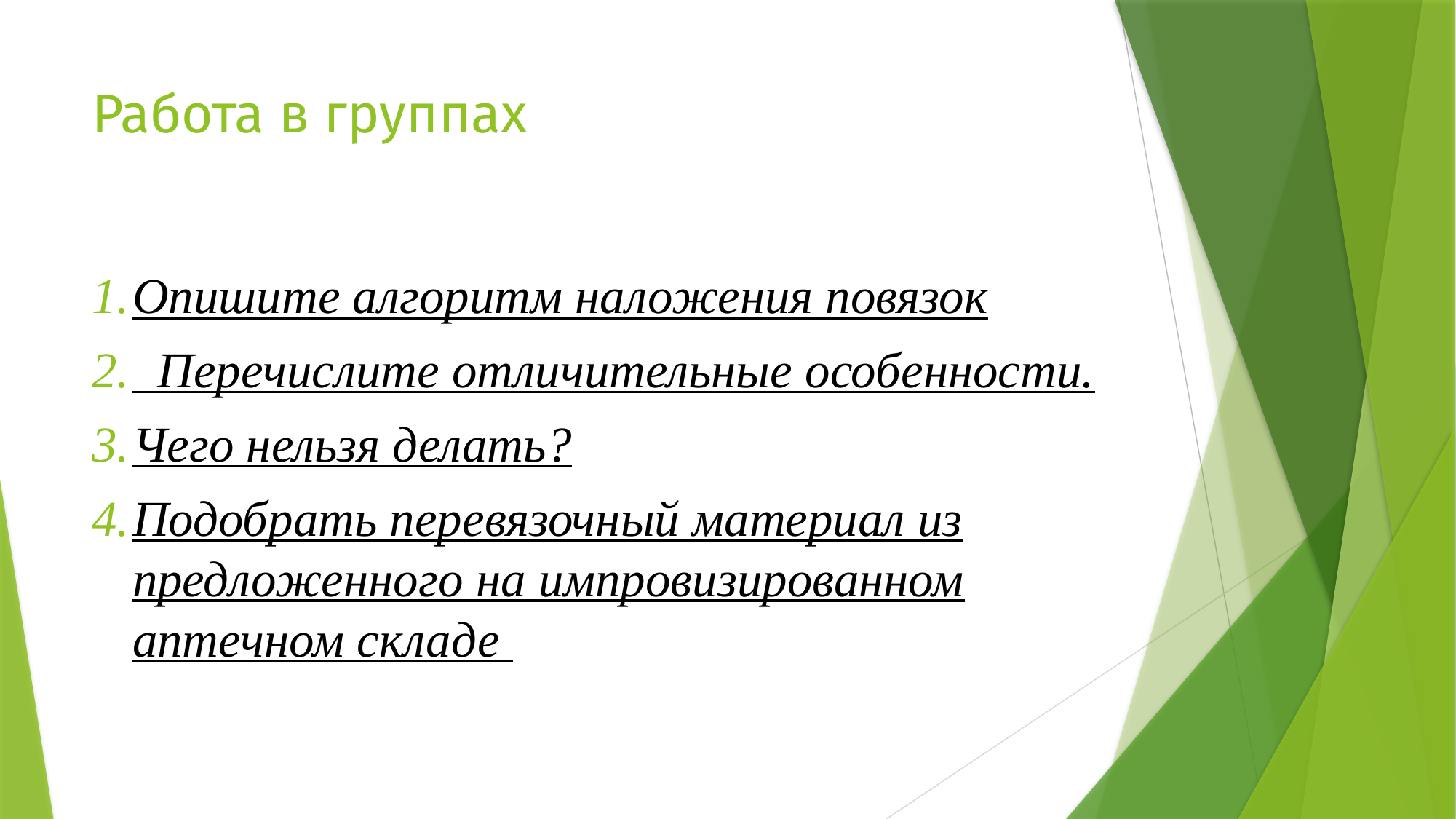

# Работа в группах
Опишите алгоритм наложения повязок
  Перечислите отличительные особенности.
Чего нельзя делать?
Подобрать перевязочный материал из предложенного на импровизированном аптечном складе